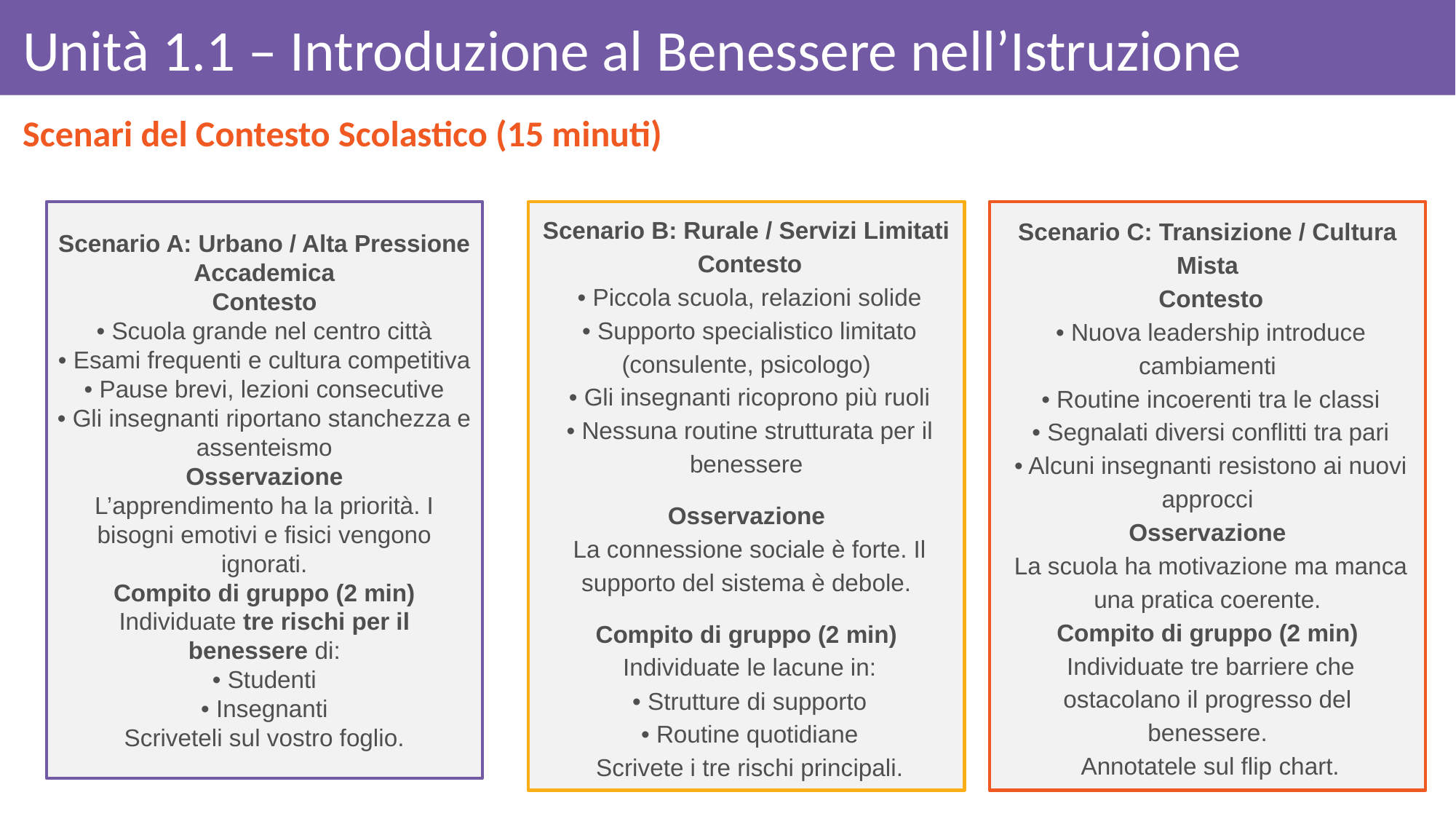

# Unità 1.1 – Introduzione al Benessere nell’Istruzione
Scenari del Contesto Scolastico (15 minuti)
Scenario A: Urbano / Alta Pressione Accademica
Contesto
• Scuola grande nel centro città
• Esami frequenti e cultura competitiva
• Pause brevi, lezioni consecutive
• Gli insegnanti riportano stanchezza e assenteismo
Osservazione
L’apprendimento ha la priorità. I bisogni emotivi e fisici vengono ignorati.
Compito di gruppo (2 min)
Individuate tre rischi per il benessere di:
• Studenti
• Insegnanti
Scriveteli sul vostro foglio.
Scenario B: Rurale / Servizi Limitati
 Contesto
 • Piccola scuola, relazioni solide
 • Supporto specialistico limitato (consulente, psicologo)
 • Gli insegnanti ricoprono più ruoli
 • Nessuna routine strutturata per il benessere
Osservazione
 La connessione sociale è forte. Il supporto del sistema è debole.
Compito di gruppo (2 min)
 Individuate le lacune in:
 • Strutture di supporto
 • Routine quotidiane
 Scrivete i tre rischi principali.
Scenario C: Transizione / Cultura Mista
 Contesto
 • Nuova leadership introduce cambiamenti
 • Routine incoerenti tra le classi
 • Segnalati diversi conflitti tra pari
 • Alcuni insegnanti resistono ai nuovi approcci
Osservazione
 La scuola ha motivazione ma manca una pratica coerente.
Compito di gruppo (2 min)
 Individuate tre barriere che ostacolano il progresso del benessere.
 Annotatele sul flip chart.